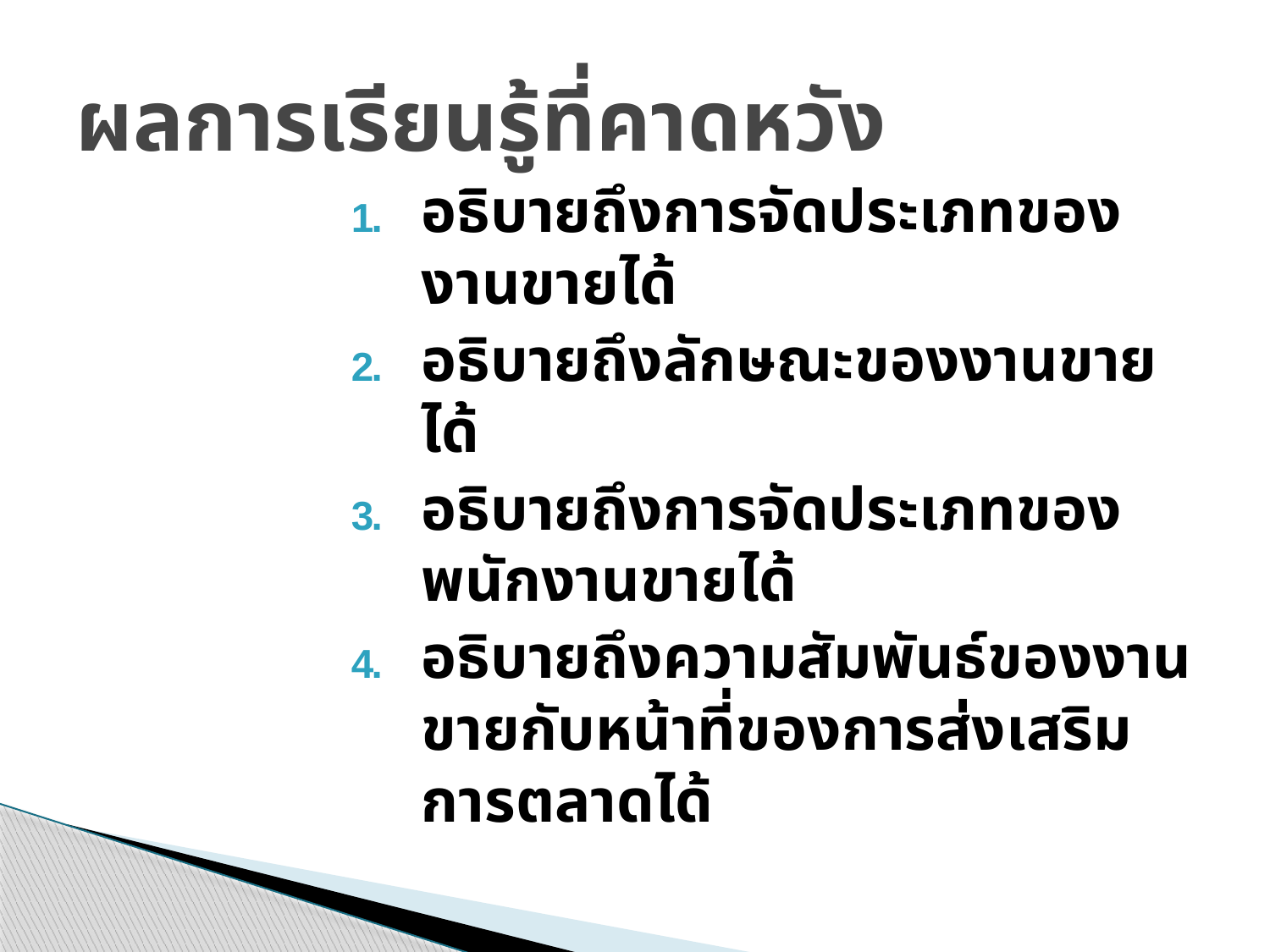

# ผลการเรียนรู้ที่คาดหวัง
อธิบายถึงการจัดประเภทของงานขายได้
อธิบายถึงลักษณะของงานขายได้
อธิบายถึงการจัดประเภทของพนักงานขายได้
อธิบายถึงความสัมพันธ์ของงานขายกับหน้าที่ของการส่งเสริมการตลาดได้